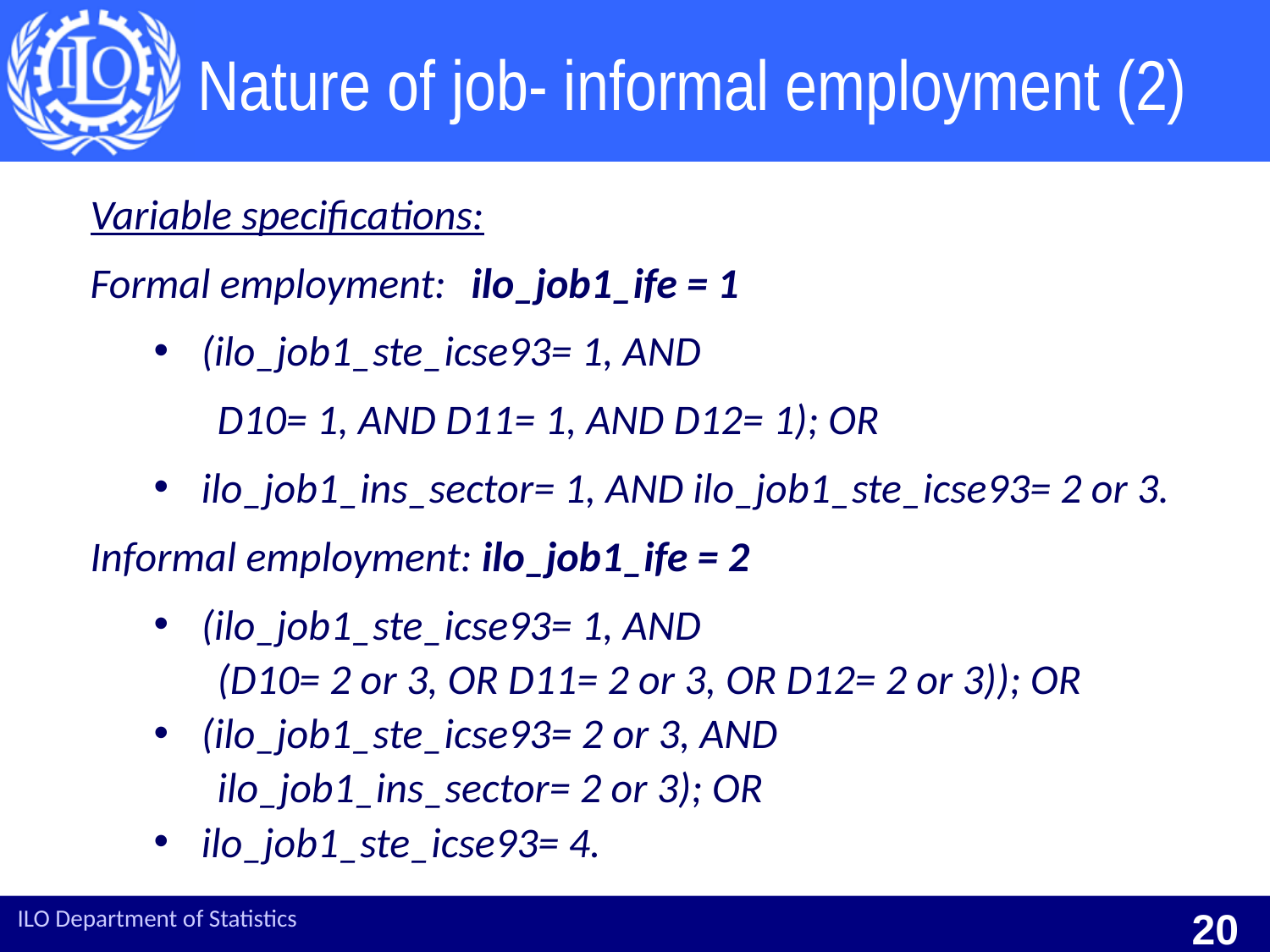

# Nature of job- informal employment (2)
Variable specifications:
Formal employment:	ilo_job1_ife = 1
(ilo_job1_ste_icse93= 1, AND
	D10= 1, AND D11= 1, AND D12= 1); OR
ilo_job1_ins_sector= 1, AND ilo_job1_ste_icse93= 2 or 3.
Informal employment: ilo_job1_ife = 2
(ilo_job1_ste_icse93= 1, AND
	(D10= 2 or 3, OR D11= 2 or 3, OR D12= 2 or 3)); OR
(ilo_job1_ste_icse93= 2 or 3, AND
	ilo_job1_ins_sector= 2 or 3); OR
ilo_job1_ste_icse93= 4.

ILO Department of Statistics
20